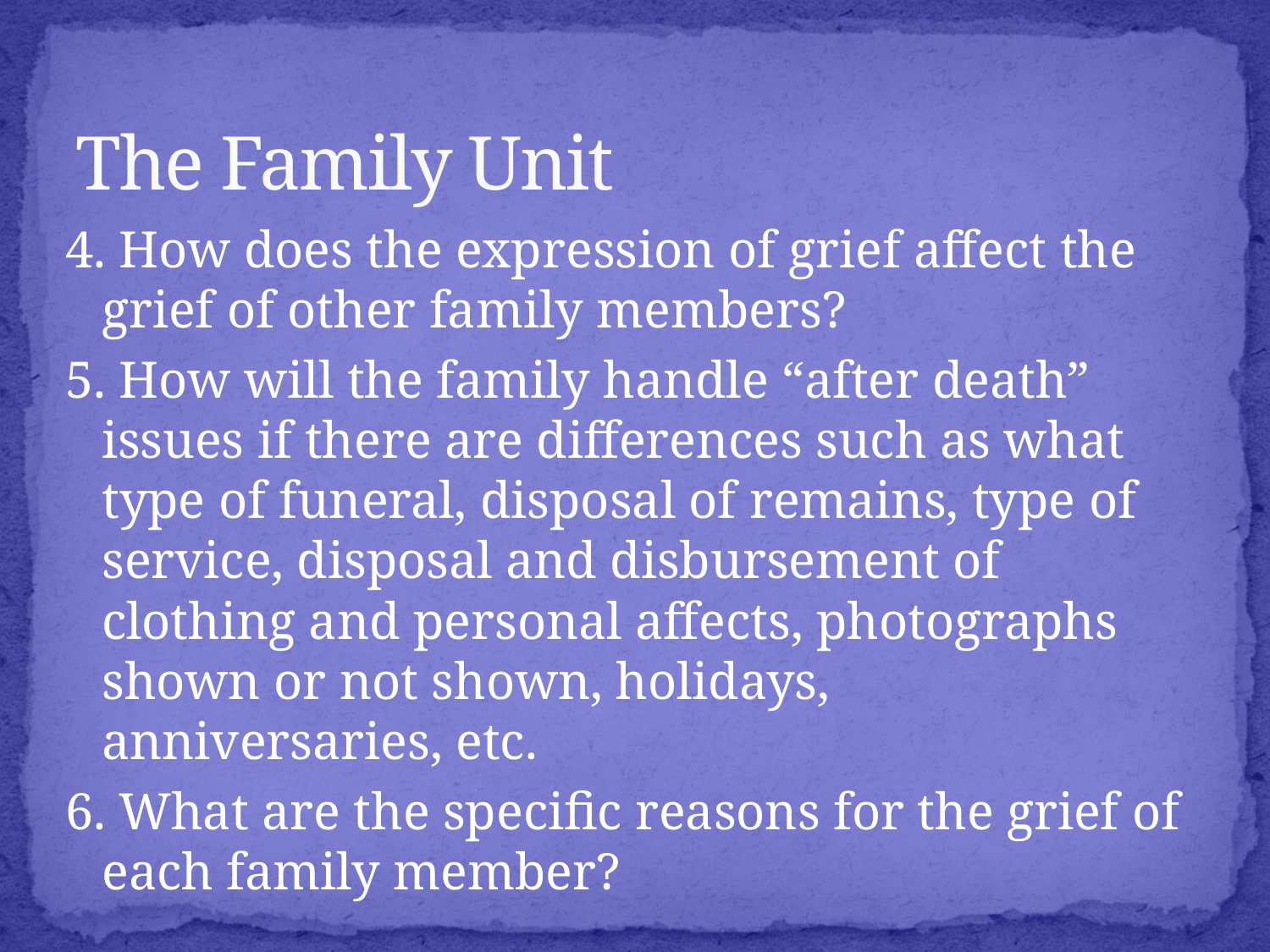

# The Family Unit
4. How does the expression of grief affect the grief of other family members?
5. How will the family handle “after death” issues if there are differences such as what type of funeral, disposal of remains, type of service, disposal and disbursement of clothing and personal affects, photographs shown or not shown, holidays, anniversaries, etc.
6. What are the specific reasons for the grief of each family member?